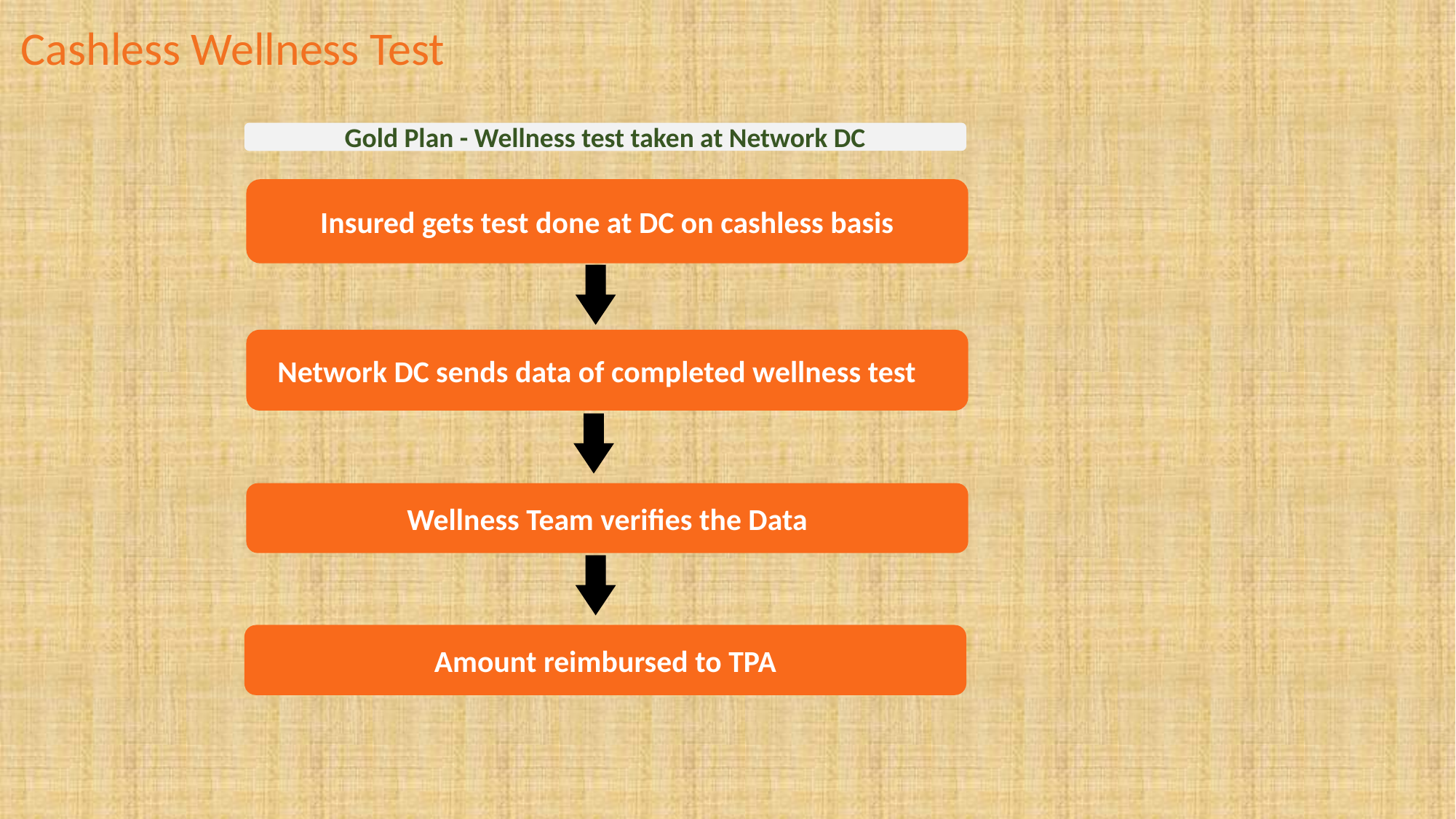

# Cashless Wellness Test
Gold Plan - Wellness test taken at Network DC
Insured gets test done at DC on cashless basis

Network DC sends data of completed wellness test

Wellness Team verifies the Data

Amount reimbursed to TPA